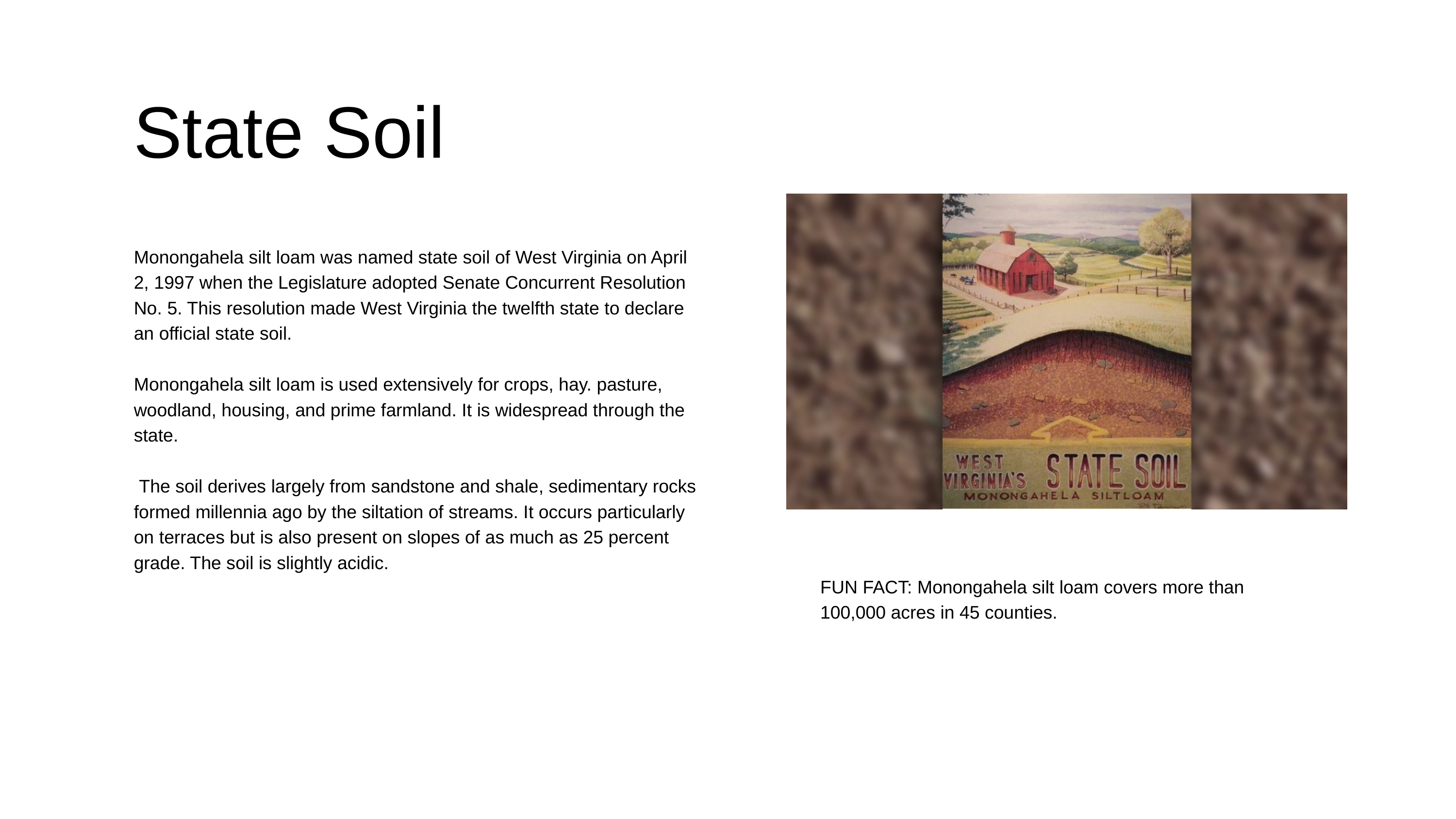

State Soil

Monongahela silt loam was named state soil of West Virginia on April 2, 1997 when the Legislature adopted Senate Concurrent Resolution No. 5. This resolution made West Virginia the twelfth state to declare an official state soil.

Monongahela silt loam is used extensively for crops, hay. pasture, woodland, housing, and prime farmland. It is widespread through the state.

 The soil derives largely from sandstone and shale, sedimentary rocks formed millennia ago by the siltation of streams. It occurs particularly on terraces but is also present on slopes of as much as 25 percent grade. The soil is slightly acidic.
FUN FACT: Monongahela silt loam covers more than 100,000 acres in 45 counties.